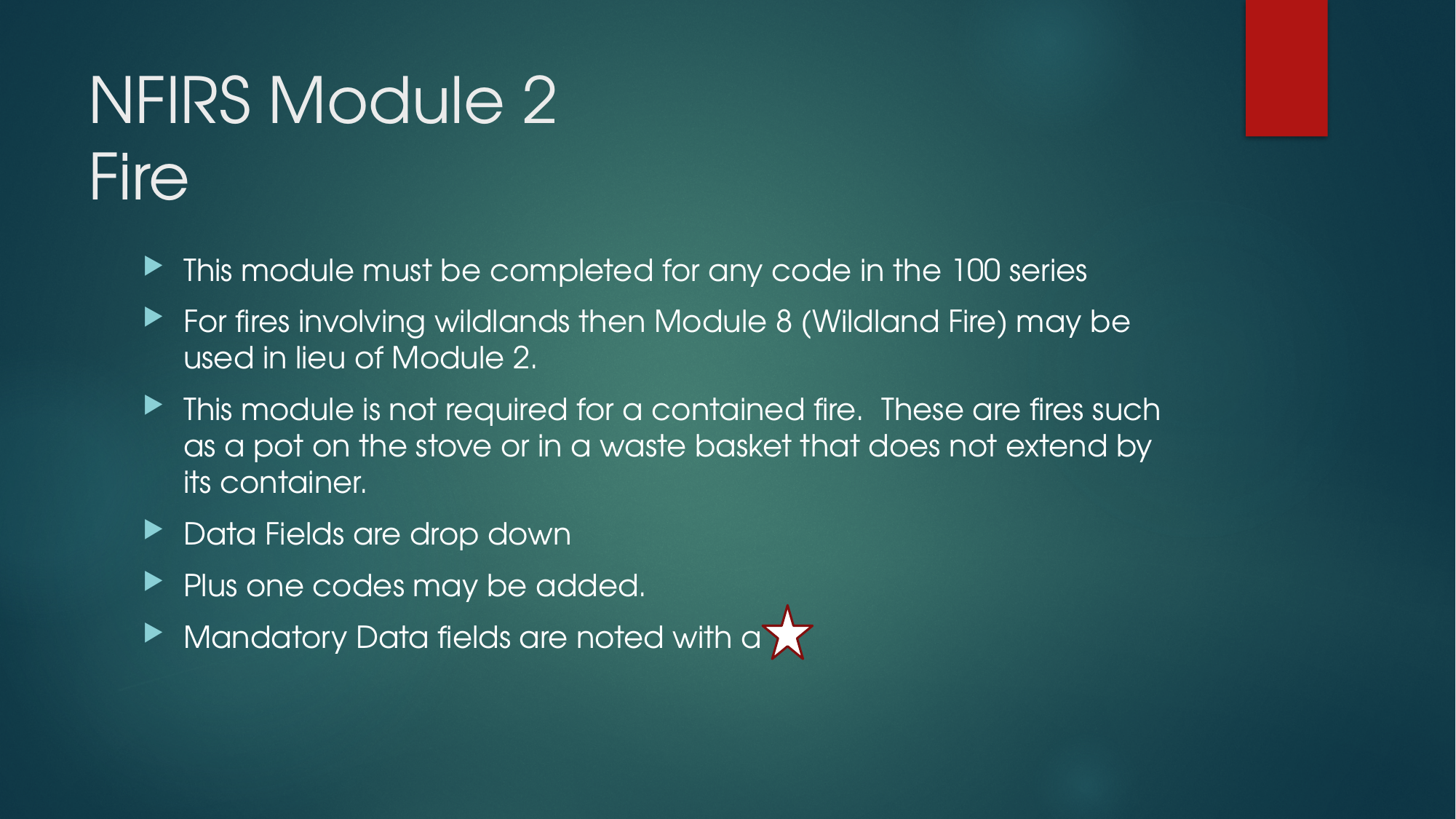

# NFIRS Module 2 Fire
This module must be completed for any code in the 100 series
For fires involving wildlands then Module 8 (Wildland Fire) may be used in lieu of Module 2.
This module is not required for a contained fire.  These are fires such as a pot on the stove or in a waste basket that does not extend by its container.
Data Fields are drop down
Plus one codes may be added.
Mandatory Data fields are noted with a